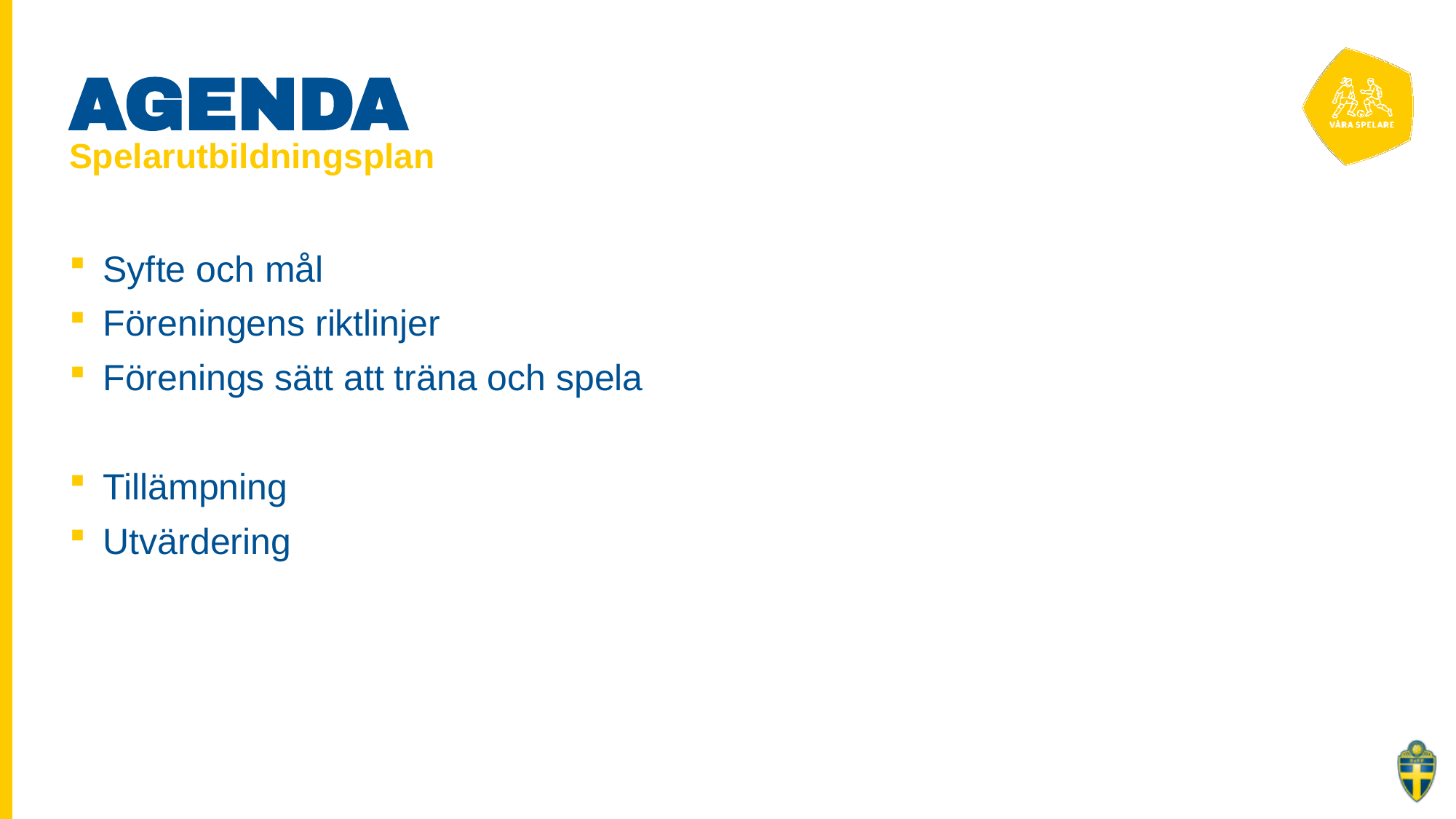

# AGENDA
Spelarutbildningsplan
Syfte och mål
Föreningens riktlinjer
Förenings sätt att träna och spela

Tillämpning
Utvärdering